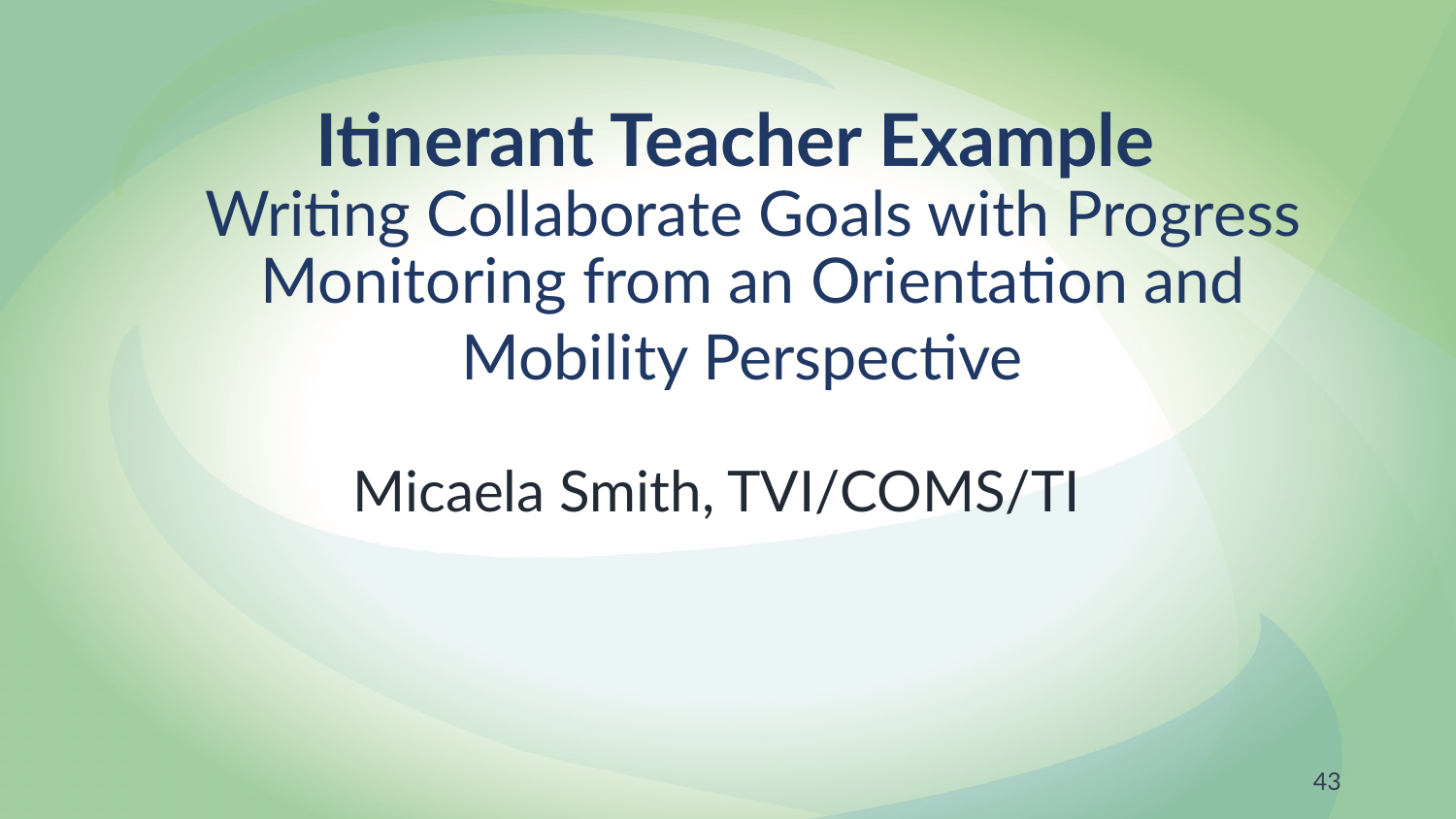

# Itinerant Teacher Example Writing Collaborate Goals with Progress Monitoring from an Orientation and Mobility Perspective
Micaela Smith, TVI/COMS/TI

43